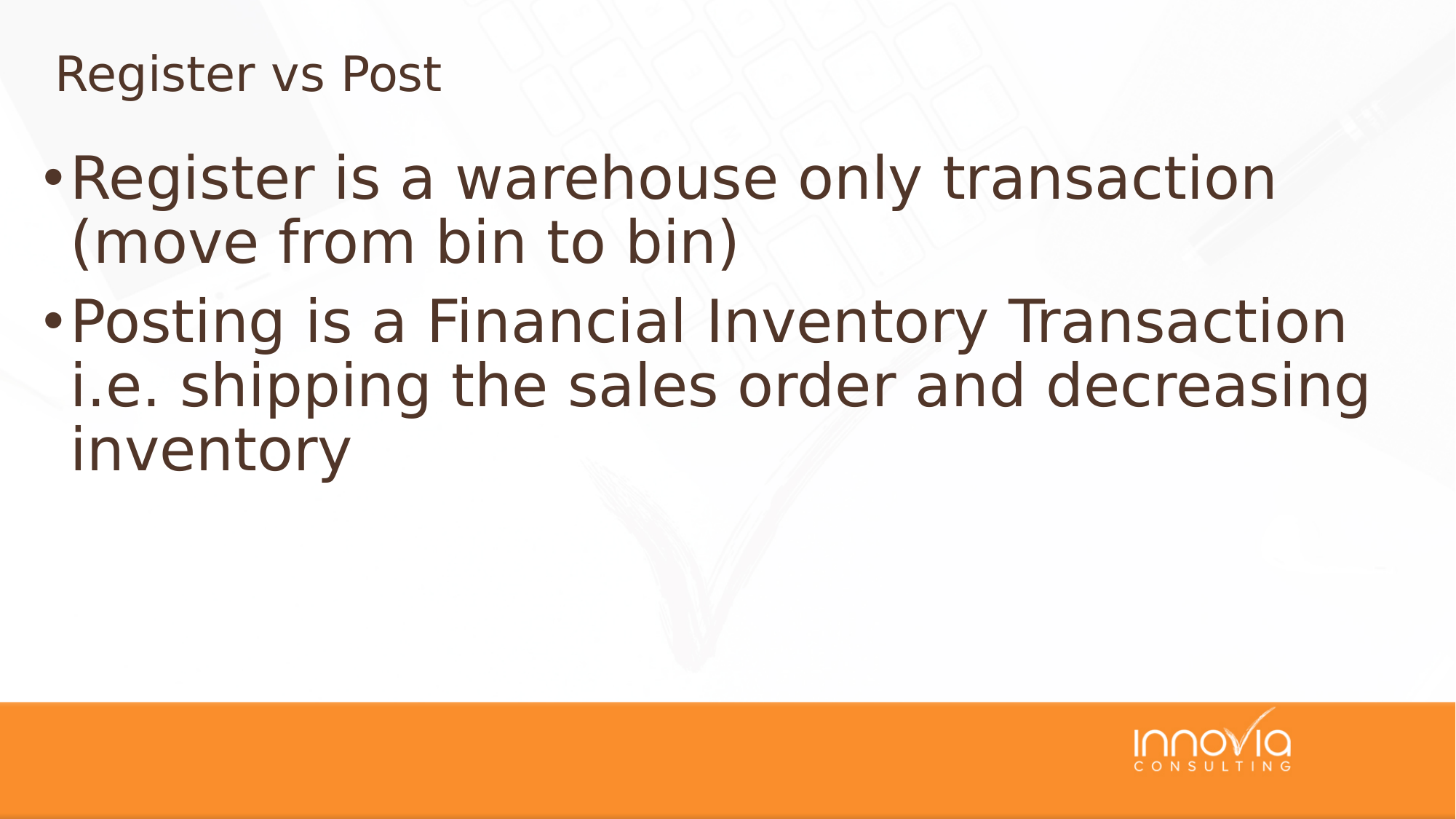

# Register vs Post
Register is a warehouse only transaction (move from bin to bin)
Posting is a Financial Inventory Transaction i.e. shipping the sales order and decreasing inventory